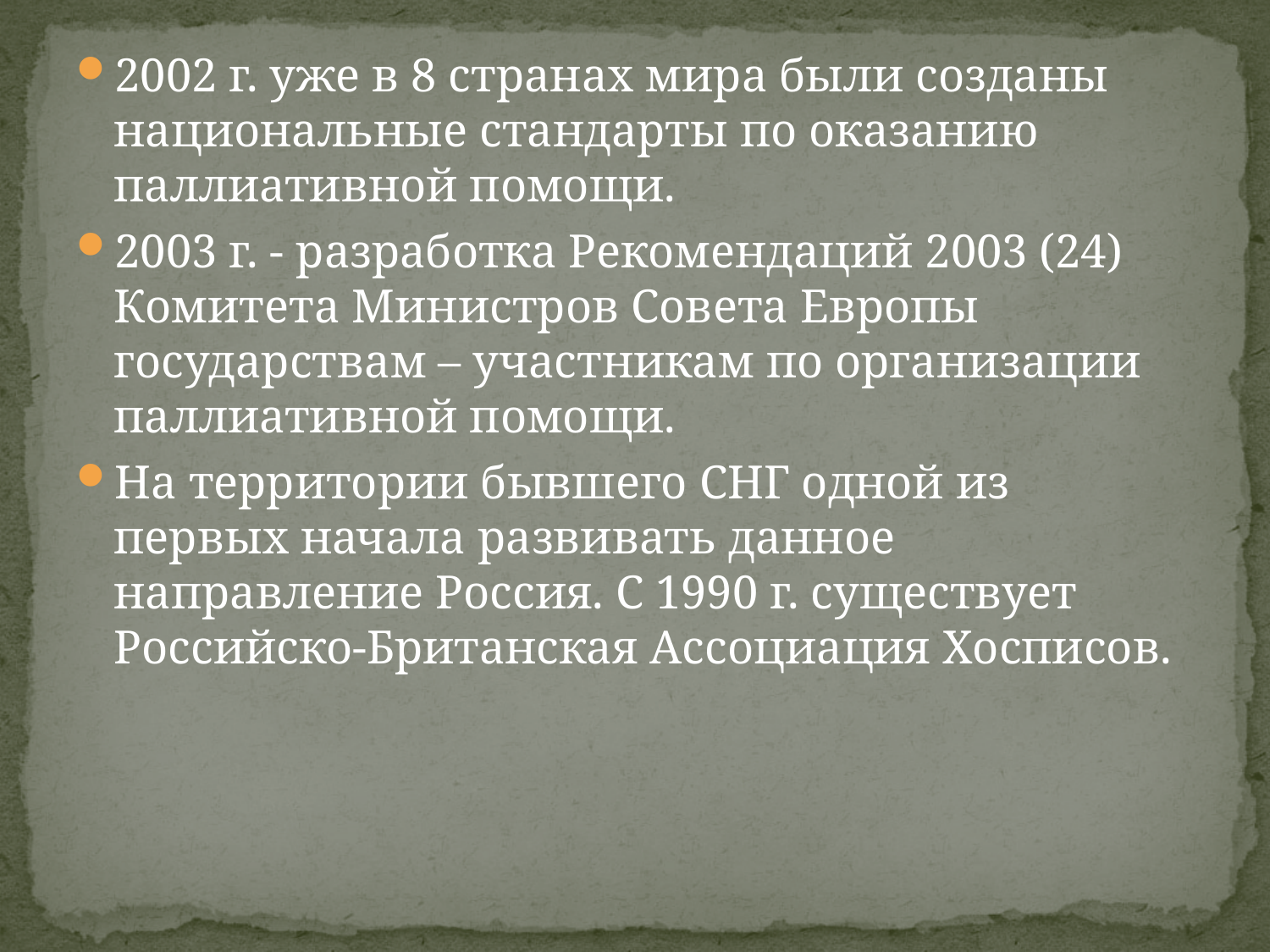

#
2002 г. уже в 8 странах мира были созданы национальные стандарты по оказанию паллиативной помощи.
2003 г. - разработка Рекомендаций 2003 (24) Комитета Министров Совета Европы государствам – участникам по организации паллиативной помощи.
На территории бывшего СНГ одной из первых начала развивать данное направление Россия. С 1990 г. существует Российско-Британская Ассоциация Хосписов.